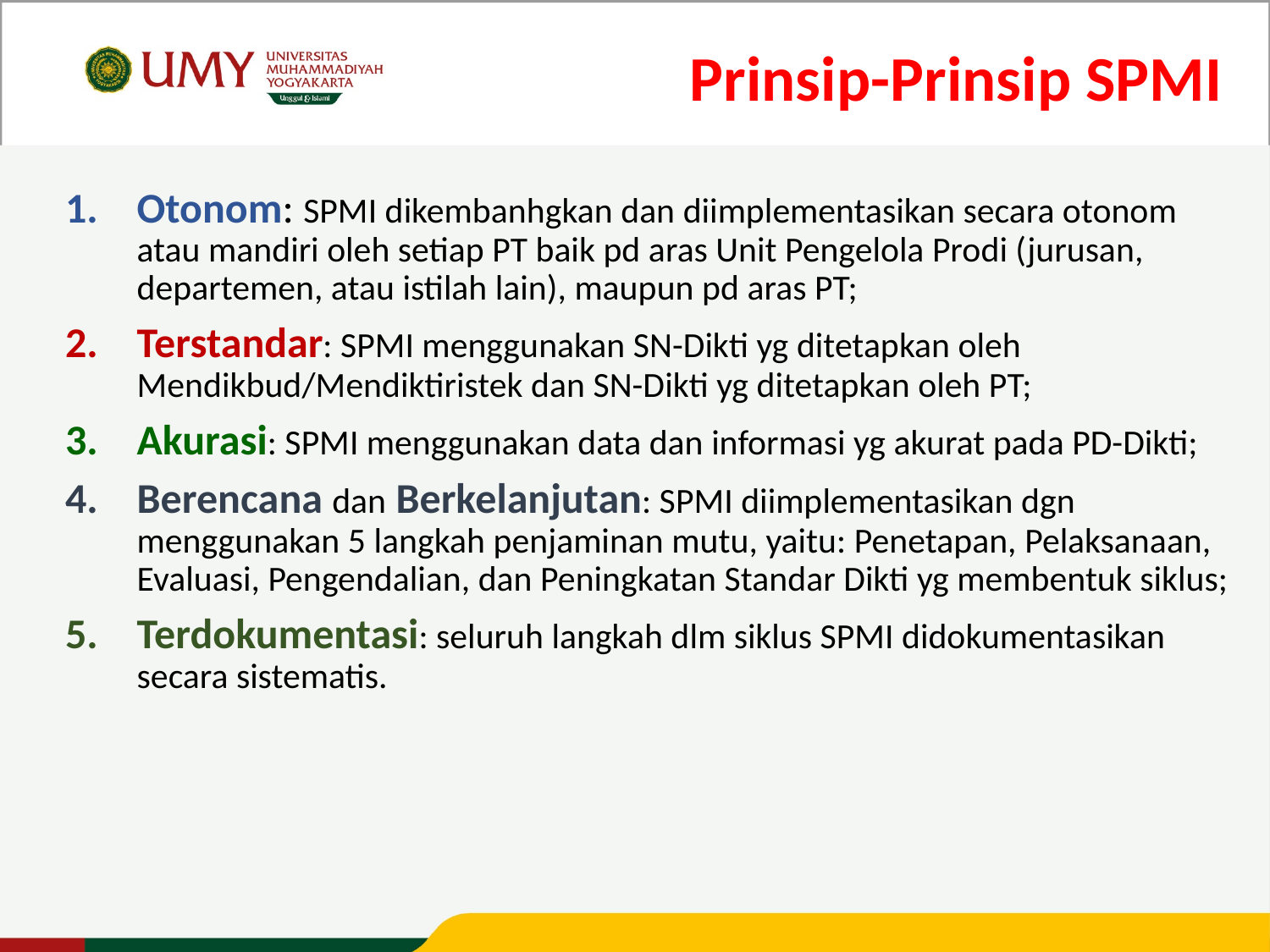

Prinsip-Prinsip SPMI
Otonom: SPMI dikembanhgkan dan diimplementasikan secara otonom atau mandiri oleh setiap PT baik pd aras Unit Pengelola Prodi (jurusan, departemen, atau istilah lain), maupun pd aras PT;
Terstandar: SPMI menggunakan SN-Dikti yg ditetapkan oleh Mendikbud/Mendiktiristek dan SN-Dikti yg ditetapkan oleh PT;
Akurasi: SPMI menggunakan data dan informasi yg akurat pada PD-Dikti;
Berencana dan Berkelanjutan: SPMI diimplementasikan dgn menggunakan 5 langkah penjaminan mutu, yaitu: Penetapan, Pelaksanaan, Evaluasi, Pengendalian, dan Peningkatan Standar Dikti yg membentuk siklus;
Terdokumentasi: seluruh langkah dlm siklus SPMI didokumentasikan secara sistematis.